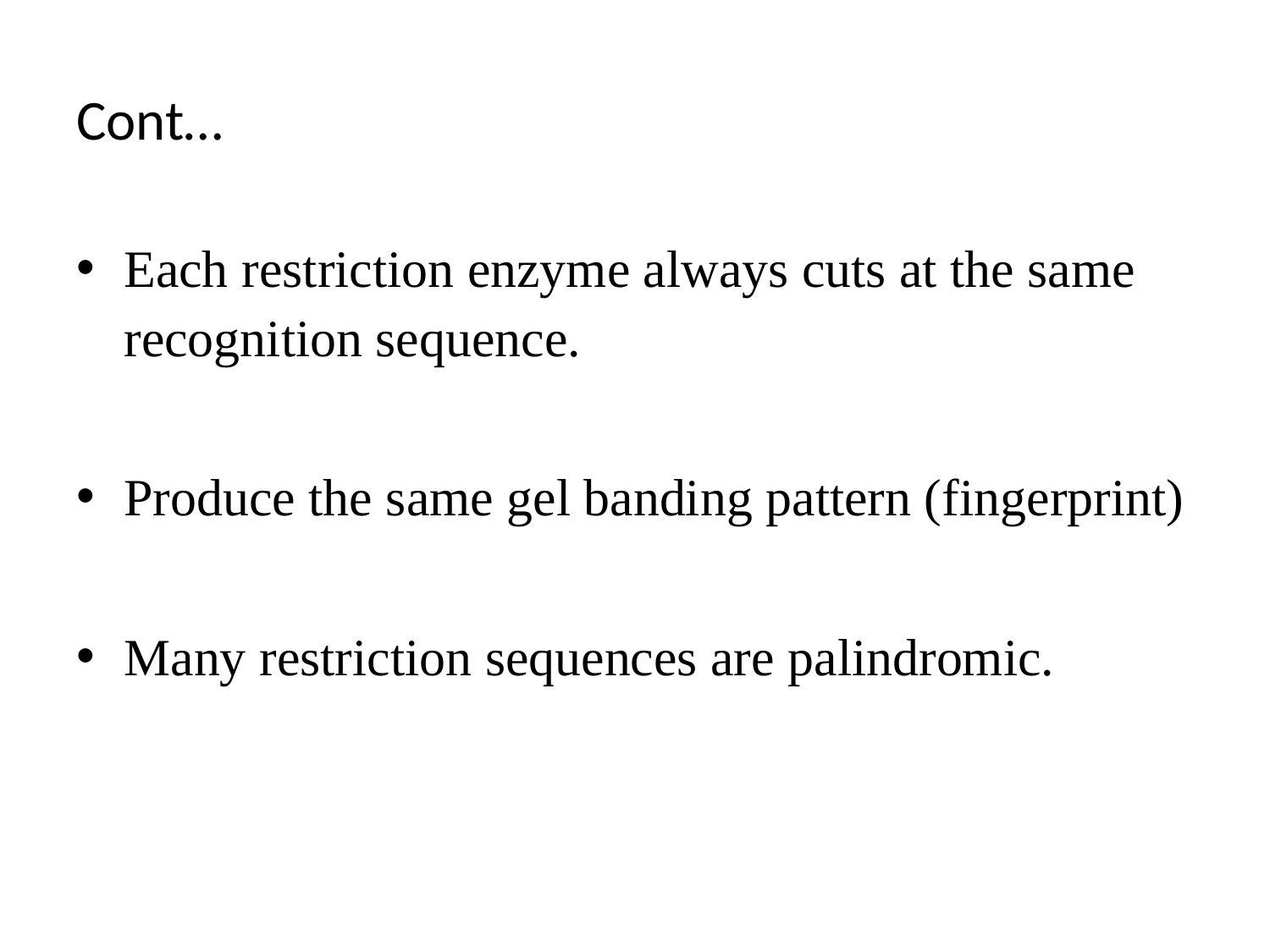

# Cont…
Each restriction enzyme always cuts at the same recognition sequence.

Produce the same gel banding pattern (fingerprint)

Many restriction sequences are palindromic.